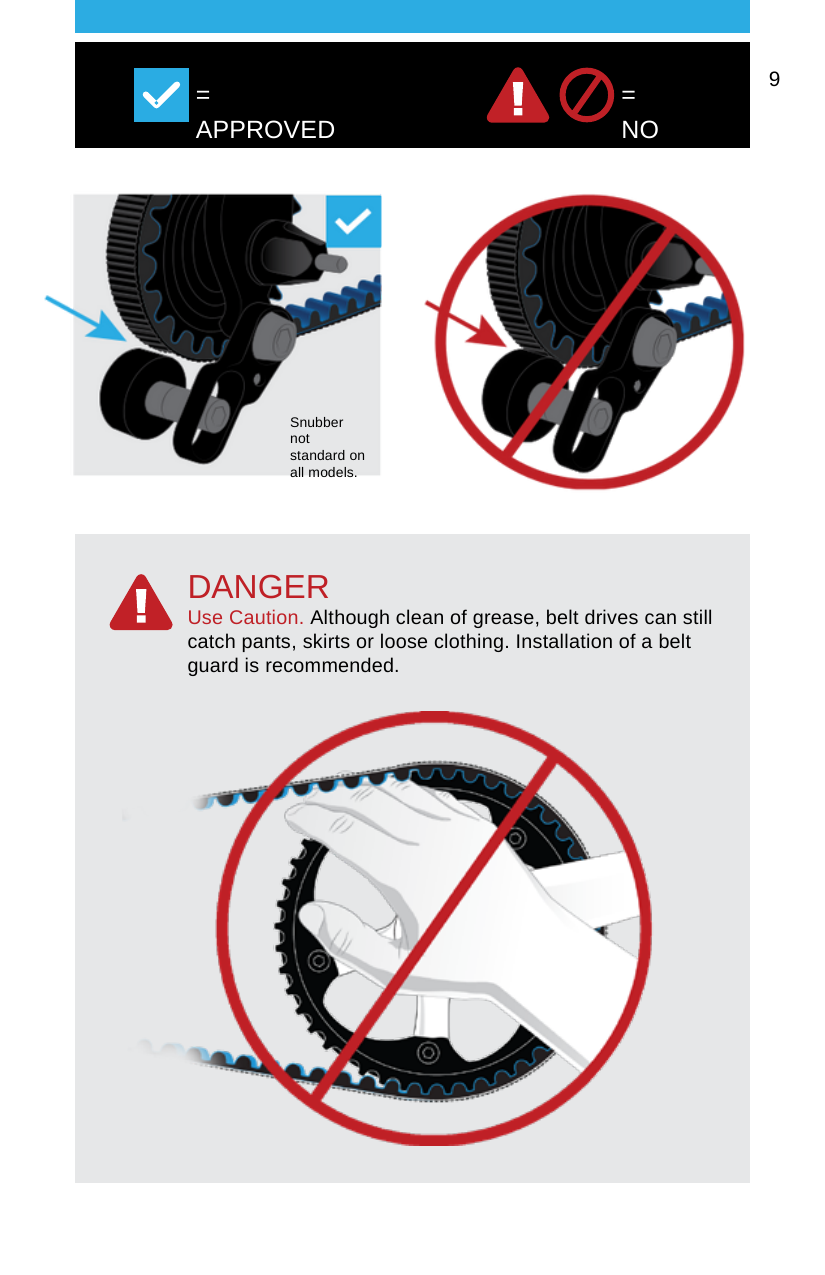

9
= APPROVED
= NO

Snubber not standard on all models.

DANGER
Use Caution. Although clean of grease, belt drives can still catch pants, skirts or loose clothing. Installation of a belt guard is recommended.